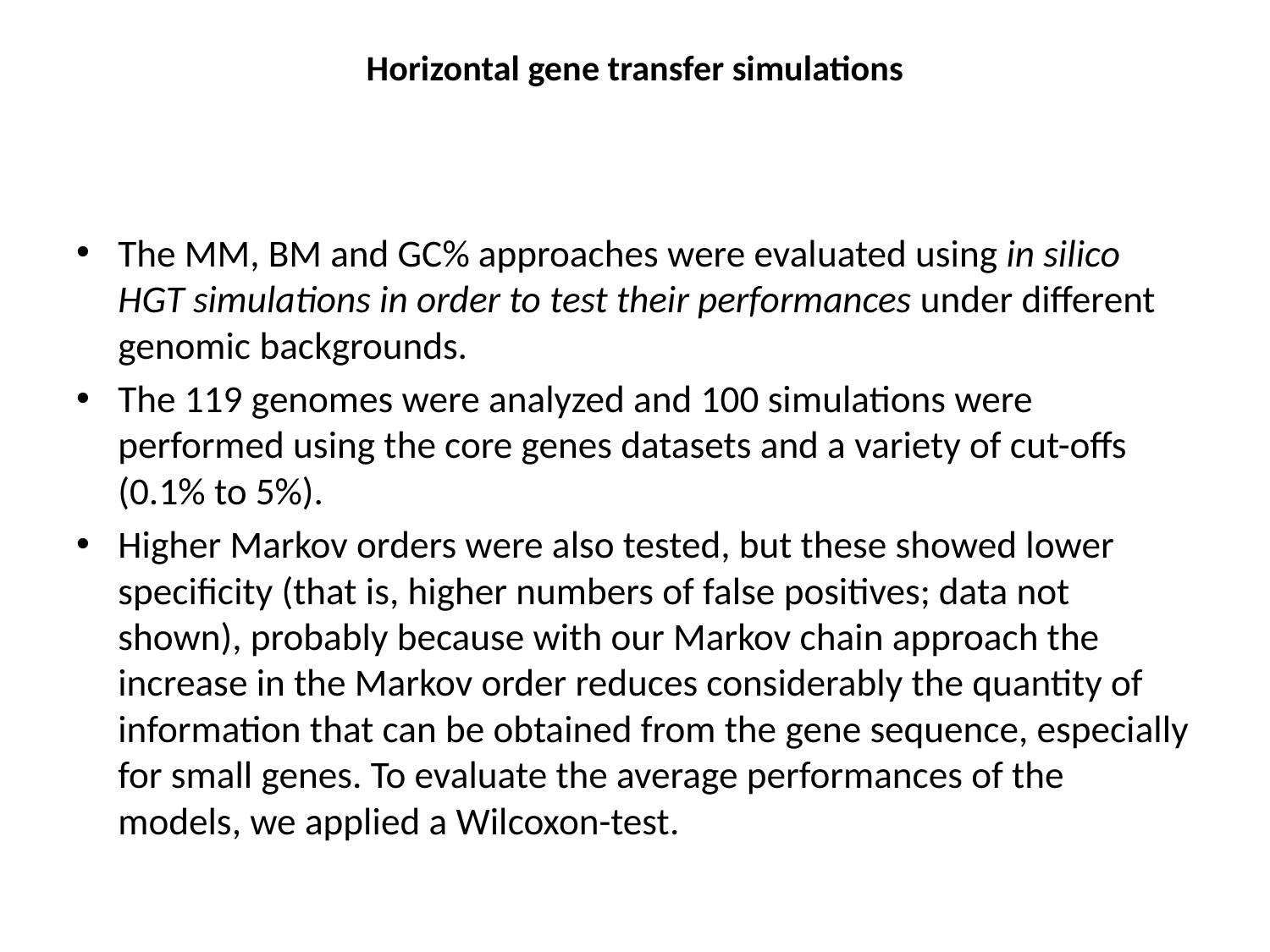

# Horizontal gene transfer simulations
The MM, BM and GC% approaches were evaluated using in silico HGT simulations in order to test their performances under different genomic backgrounds.
The 119 genomes were analyzed and 100 simulations were performed using the core genes datasets and a variety of cut-offs (0.1% to 5%).
Higher Markov orders were also tested, but these showed lower specificity (that is, higher numbers of false positives; data not shown), probably because with our Markov chain approach the increase in the Markov order reduces considerably the quantity of information that can be obtained from the gene sequence, especially for small genes. To evaluate the average performances of the models, we applied a Wilcoxon-test.